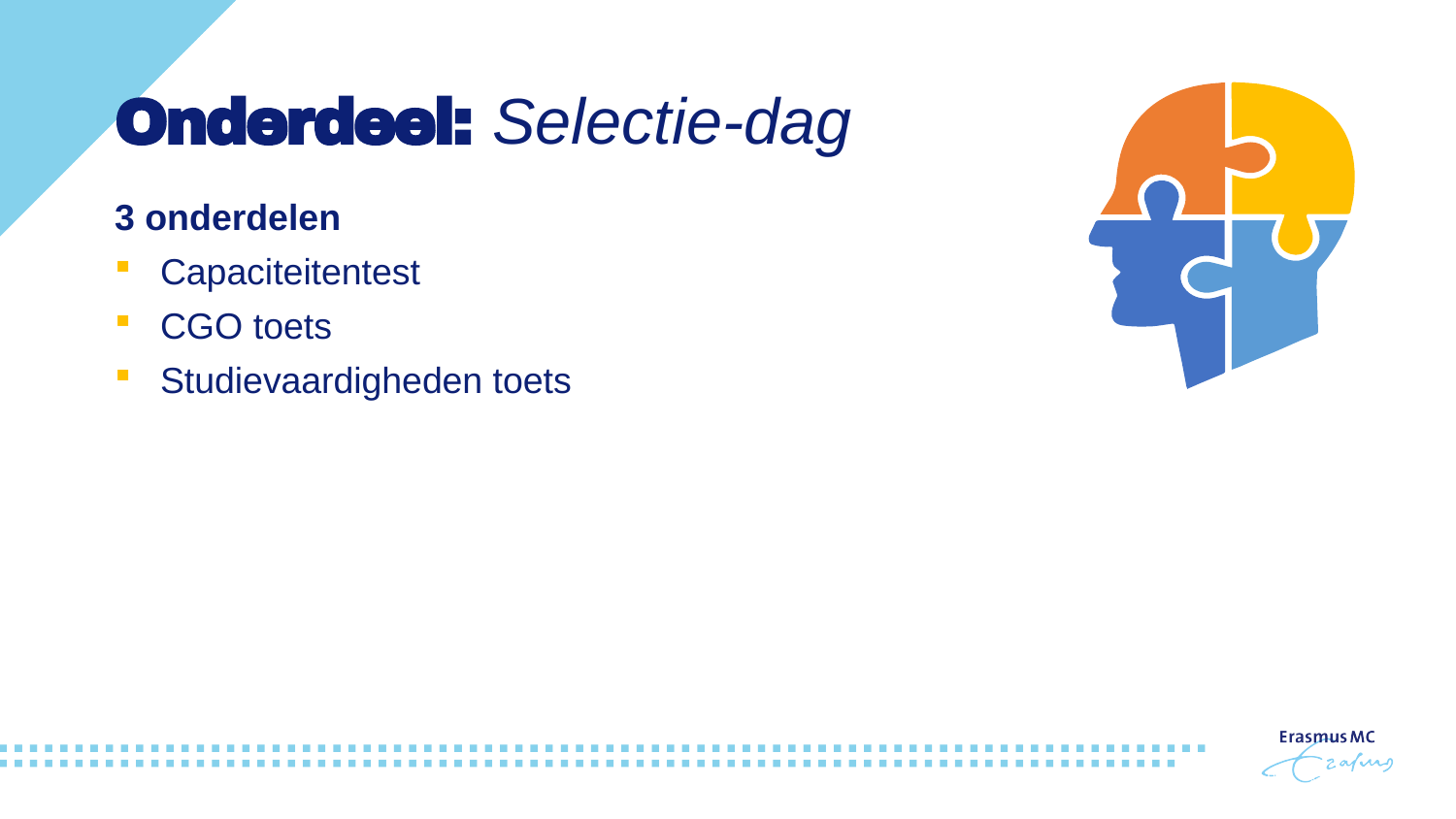

# Onderdeel: Selectie-dag

3 onderdelen
Capaciteitentest
CGO toets
Studievaardigheden toets